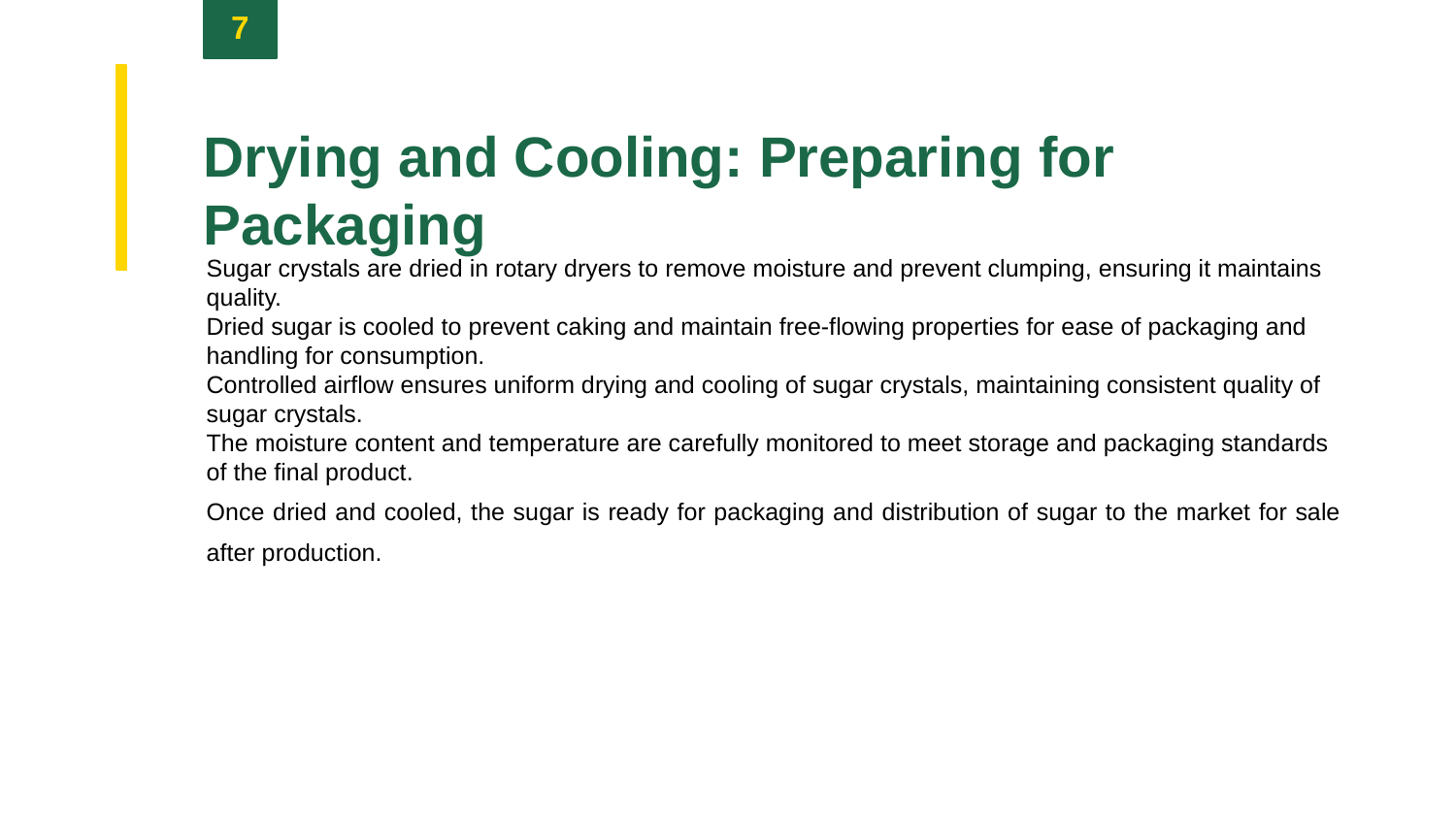

7

Drying and Cooling: Preparing for Packaging
Sugar crystals are dried in rotary dryers to remove moisture and prevent clumping, ensuring it maintains quality.
Dried sugar is cooled to prevent caking and maintain free-flowing properties for ease of packaging and handling for consumption.
Controlled airflow ensures uniform drying and cooling of sugar crystals, maintaining consistent quality of sugar crystals.
The moisture content and temperature are carefully monitored to meet storage and packaging standards of the final product.
Once dried and cooled, the sugar is ready for packaging and distribution of sugar to the market for sale after production.